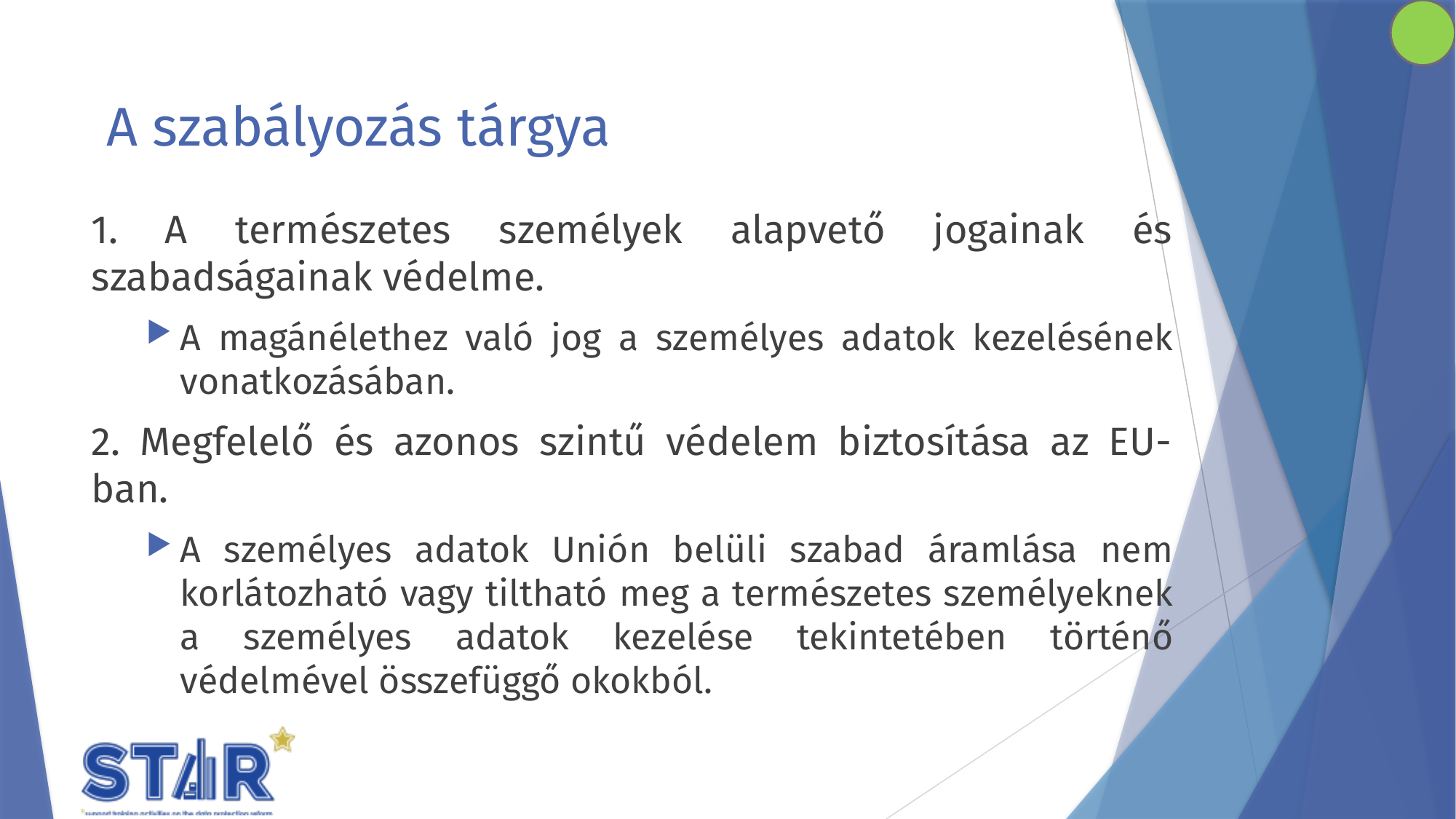

# A szabályozás tárgya
1. A természetes személyek alapvető jogainak és szabadságainak védelme.
A magánélethez való jog a személyes adatok kezelésének vonatkozásában.
2. Megfelelő és azonos szintű védelem biztosítása az EU-ban.
A személyes adatok Unión belüli szabad áramlása nem korlátozható vagy tiltható meg a természetes személyeknek a személyes adatok kezelése tekintetében történő védelmével összefüggő okokból.